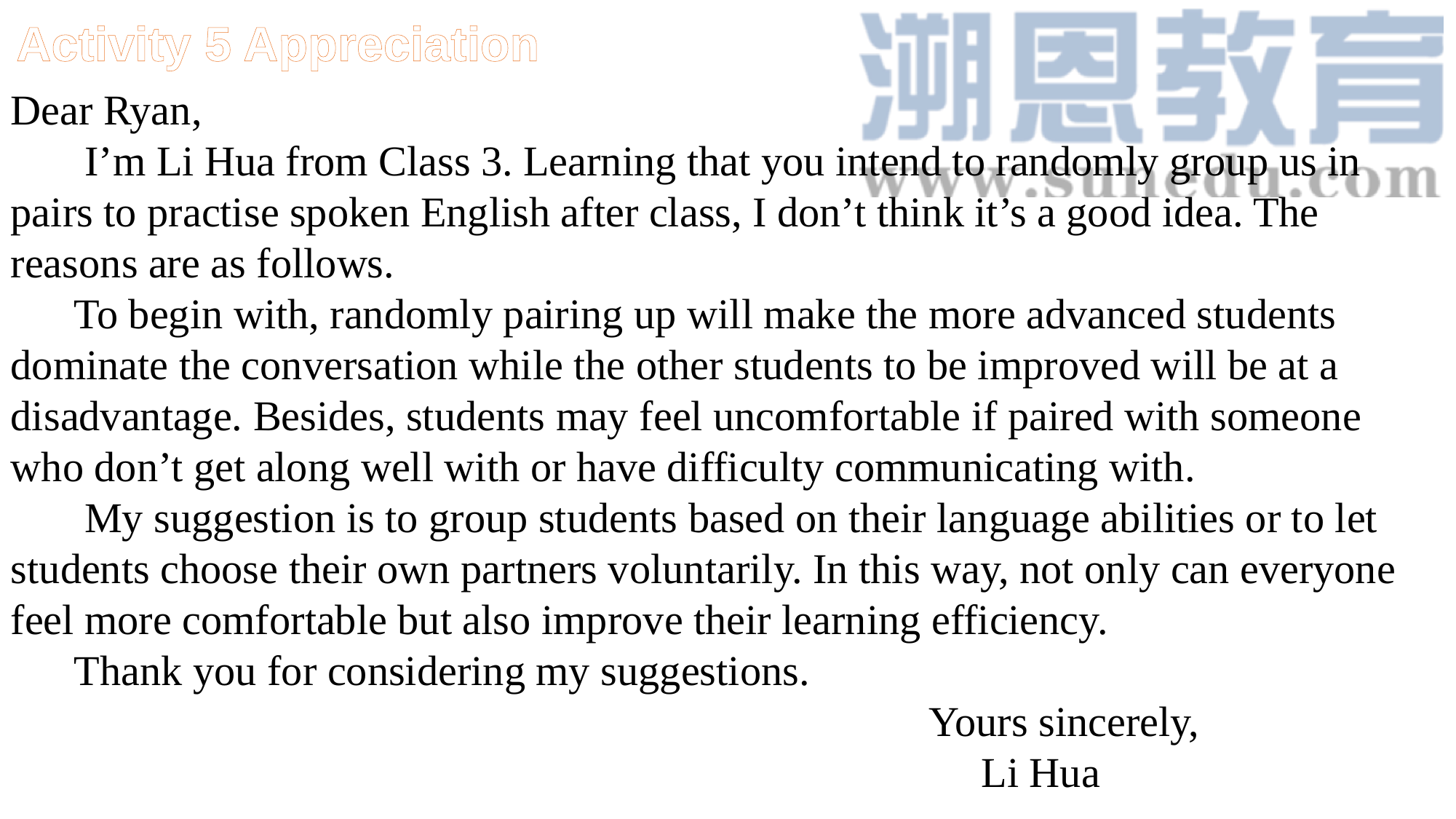

Activity 5 Appreciation
Dear Ryan,
       I’m Li Hua from Class 3. Learning that you intend to randomly group us in pairs to practise spoken English after class, I don’t think it’s a good idea. The reasons are as follows.
      To begin with, randomly pairing up will make the more advanced students dominate the conversation while the other students to be improved will be at a disadvantage. Besides, students may feel uncomfortable if paired with someone who don’t get along well with or have difficulty communicating with.
       My suggestion is to group students based on their language abilities or to let students choose their own partners voluntarily. In this way, not only can everyone feel more comfortable but also improve their learning efficiency.
      Thank you for considering my suggestions.
                                                                                       Yours sincerely,
                                                                                            Li Hua